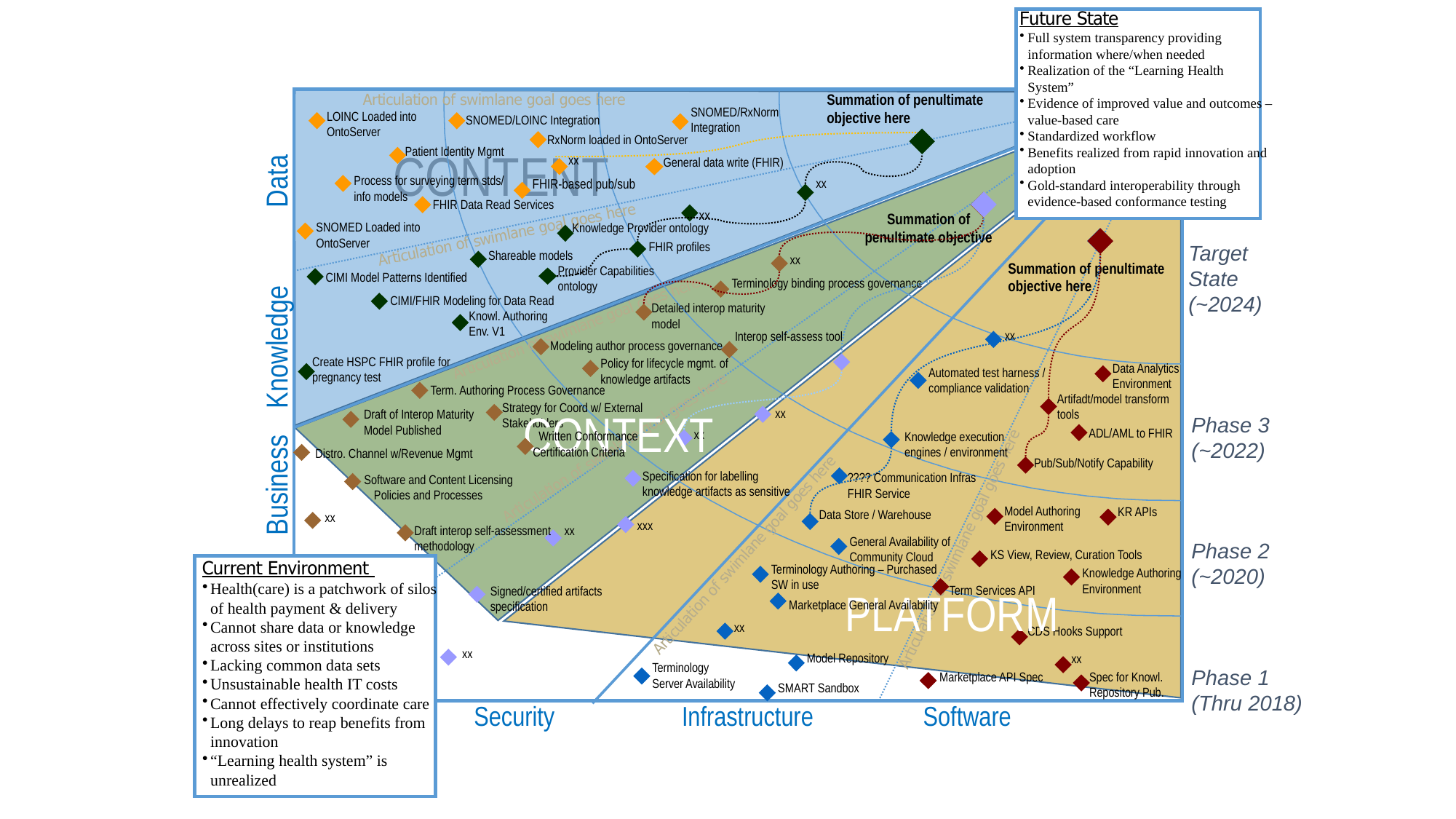

Future State
Full system transparency providing information where/when needed
Realization of the “Learning Health System”
Evidence of improved value and outcomes – value-based care
Standardized workflow
Benefits realized from rapid innovation and adoption
Gold-standard interoperability through evidence-based conformance testing

Articulation of swimlane goal goes here
Summation of penultimate objective here

SNOMED/RxNorm Integration
LOINC Loaded into OntoServer
SNOMED/LOINC Integration

RxNorm loaded in OntoServer

Patient Identity Mgmt
CONTENT
xx

General data write (FHIR)

Data
Process for surveying term stds/ info models
xx
FHIR-based pub/sub

Articulation of swimlane goal goes here
FHIR Data Read Services

xx
Summation of penultimate objective

SNOMED Loaded into OntoServer
Knowledge Provider ontology

FHIR profiles
Target State
(~2024)

Shareable models
xx

Summation of penultimate objective here

Provider Capabilities ontology
CIMI Model Patterns Identified

Articulation of swimlane goal goes here
 Terminology binding process governance

CIMI/FHIR Modeling for Data Read

Detailed interop maturity
model
Knowl. Authoring
Env. V1

xx
Interop self-assess tool
Knowledge

Modeling author process governance

Create HSPC FHIR profile for pregnancy test
Policy for lifecycle mgmt. of knowledge artifacts

Data Analytics Environment
Automated test harness / compliance validation

Articulation of swimlane goal goes here

 Term. Authoring Process Governance

Artifadt/model transform tools
Strategy for Coord w/ External Stakeholders

xx
Draft of Interop Maturity Model Published

CONTEXT

Phase 3
(~2022)
ADL/AML to FHIR
xx
  Written Conformance Certification Criteria
Knowledge execution engines / environment

Articulation of swimlane goal goes here

Articulation of swimlane goal goes here

 Distro. Channel w/Revenue Mgmt

Pub/Sub/Notify Capability

Specification for labelling knowledge artifacts as sensitive
???? Communication Infras
FHIR Service
 Software and Content Licensing     Policies and Processes
Business

Model Authoring Environment
KR APIs
Data Store / Warehouse
 xx

xxx

Draft interop self-assessment methodology
xx

General Availability of Community Cloud

Phase 2
(~2020)

KS View, Review, Curation Tools

Terminology Authoring – Purchased SW in use
Current Environment
Health(care) is a patchwork of silos of health payment & delivery
Cannot share data or knowledge across sites or institutions
Lacking common data sets
Unsustainable health IT costs
Cannot effectively coordinate care
Long delays to reap benefits from innovation
“Learning health system” is unrealized

Knowledge Authoring Environment

Term Services API
Signed/certified artifacts specification

PLATFORM

Marketplace General Availability

xx
CDS Hooks Support

xx
Model Repository
xx

Terminology Server Availability

Marketplace API Spec
Spec for Knowl. Repository Pub.
Phase 1
(Thru 2018)

SMART Sandbox

Security
Infrastructure
Software